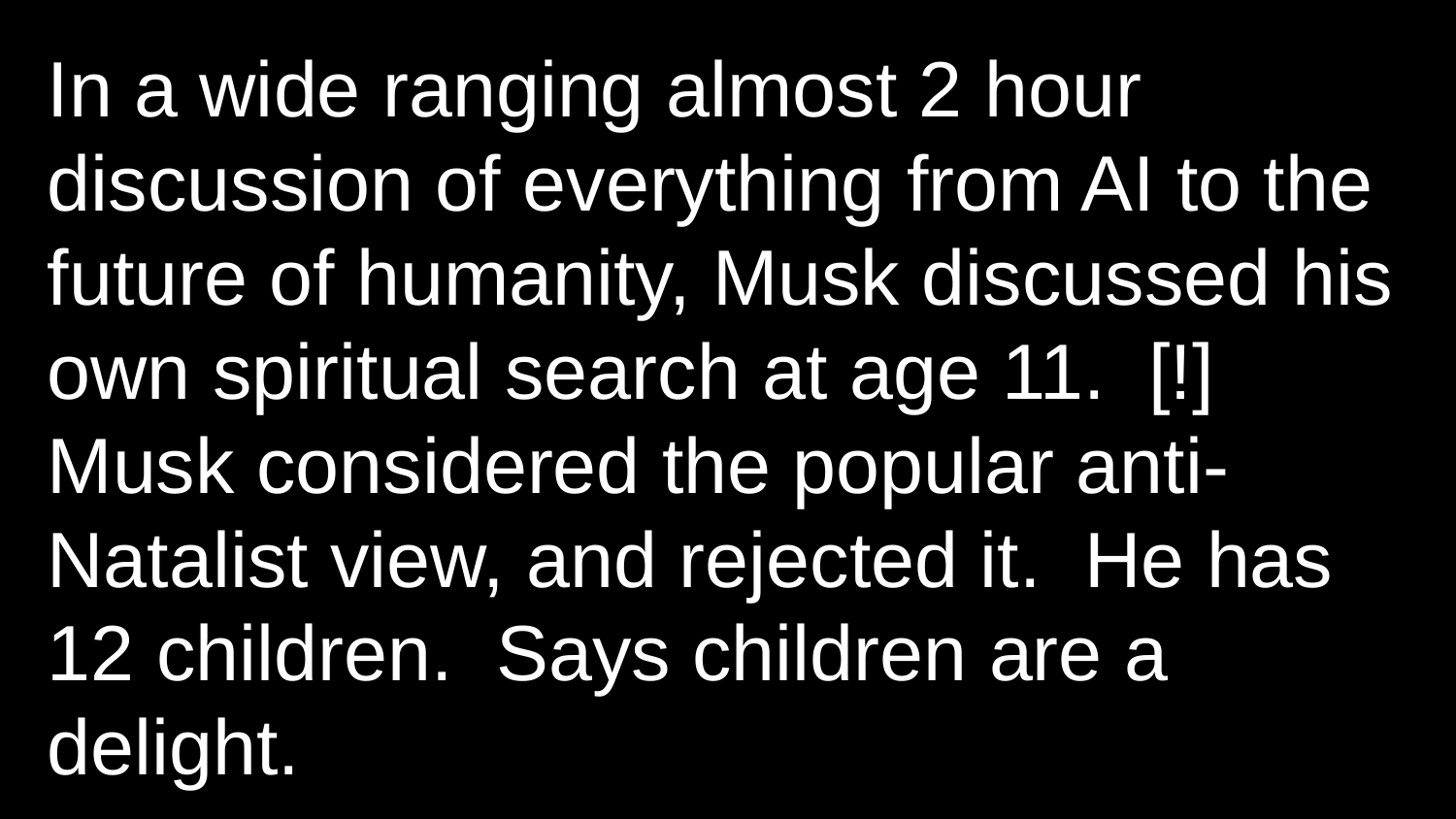

In a wide ranging almost 2 hour discussion of everything from AI to the future of humanity, Musk discussed his own spiritual search at age 11.  [!]   Musk considered the popular anti-Natalist view, and rejected it.  He has 12 children.  Says children are a delight.